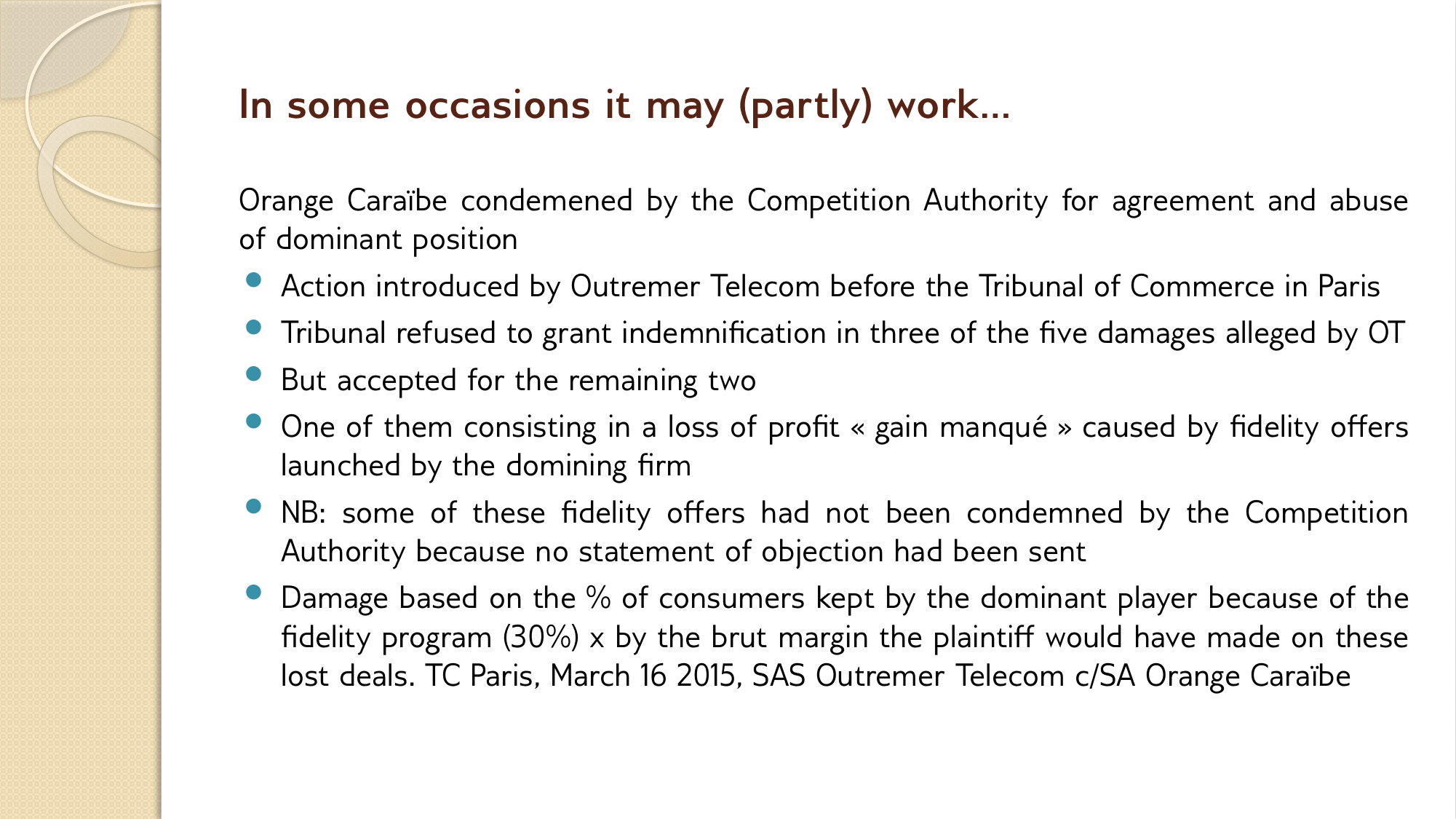

# In some occasions it may (partly) work…
Orange Caraïbe condemened by the Competition Authority for agreement and abuse of dominant position
Action introduced by Outremer Telecom before the Tribunal of Commerce in Paris
Tribunal refused to grant indemnification in three of the five damages alleged by OT
But accepted for the remaining two
One of them consisting in a loss of profit « gain manqué » caused by fidelity offers launched by the domining firm
NB: some of these fidelity offers had not been condemned by the Competition Authority because no statement of objection had been sent
Damage based on the % of consumers kept by the dominant player because of the fidelity program (30%) x by the brut margin the plaintiff would have made on these lost deals. TC Paris, March 16 2015, SAS Outremer Telecom c/SA Orange Caraïbe